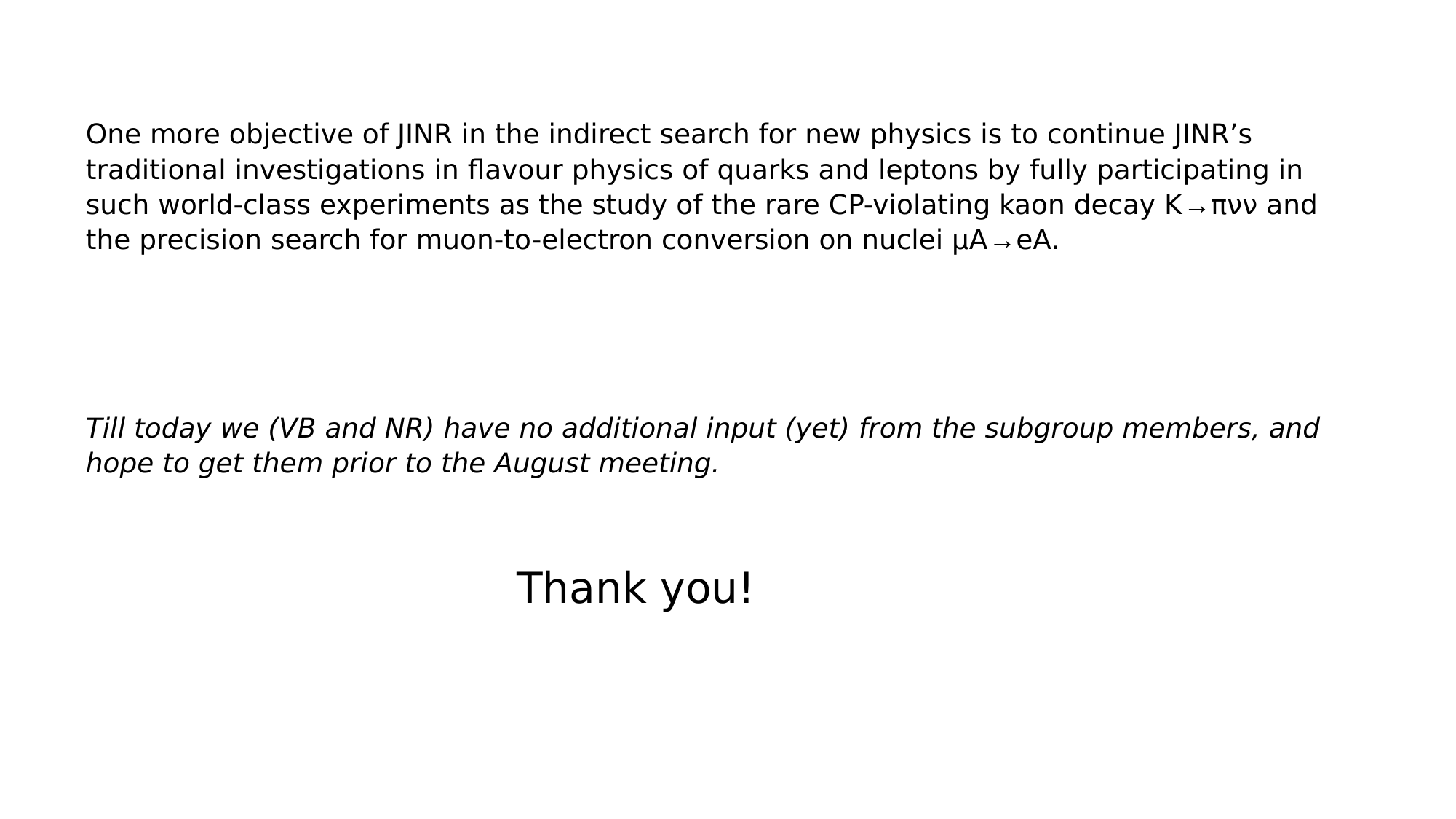

One more objective of JINR in the indirect search for new physics is to continue JINR’s traditional investigations in flavour physics of quarks and leptons by fully participating in such world-class experiments as the study of the rare CP-violating kaon decay K→πνν and the precision search for muon-to-electron conversion on nuclei µA→eA.

Till today we (VB and NR) have no additional input (yet) from the subgroup members, and hope to get them prior to the August meeting.

                                Thank you!